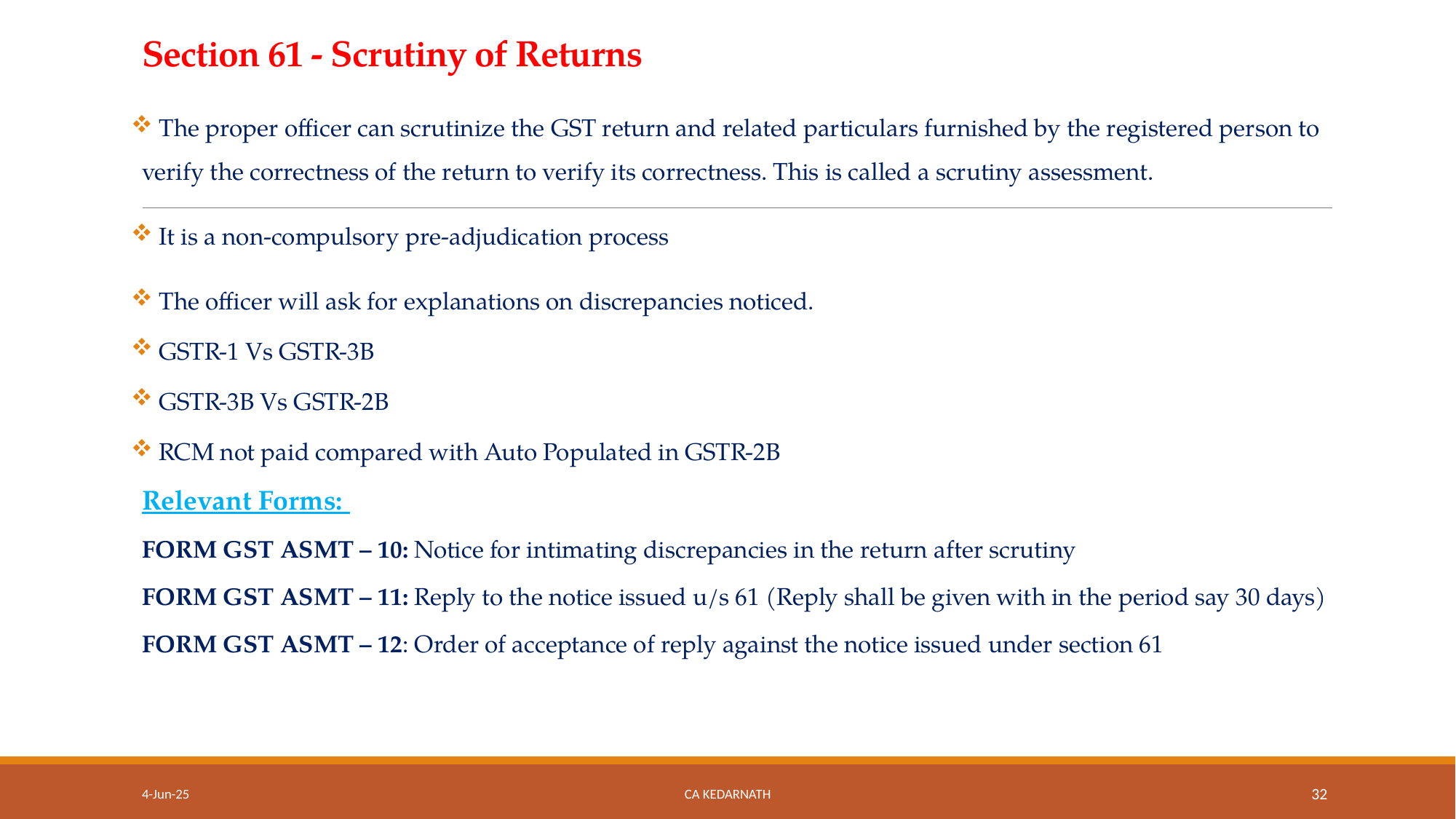

# Section 61 - Scrutiny of Returns
 The proper officer can scrutinize the GST return and related particulars furnished by the registered person to verify the correctness of the return to verify its correctness. This is called a scrutiny assessment.
 It is a non-compulsory pre-adjudication process
 The officer will ask for explanations on discrepancies noticed.
 GSTR-1 Vs GSTR-3B
 GSTR-3B Vs GSTR-2B
 RCM not paid compared with Auto Populated in GSTR-2B
Relevant Forms:
FORM GST ASMT – 10: Notice for intimating discrepancies in the return after scrutiny
FORM GST ASMT – 11: Reply to the notice issued u/s 61 (Reply shall be given with in the period say 30 days)
FORM GST ASMT – 12: Order of acceptance of reply against the notice issued under section 61

4-Jun-25
CA Kedarnath
32